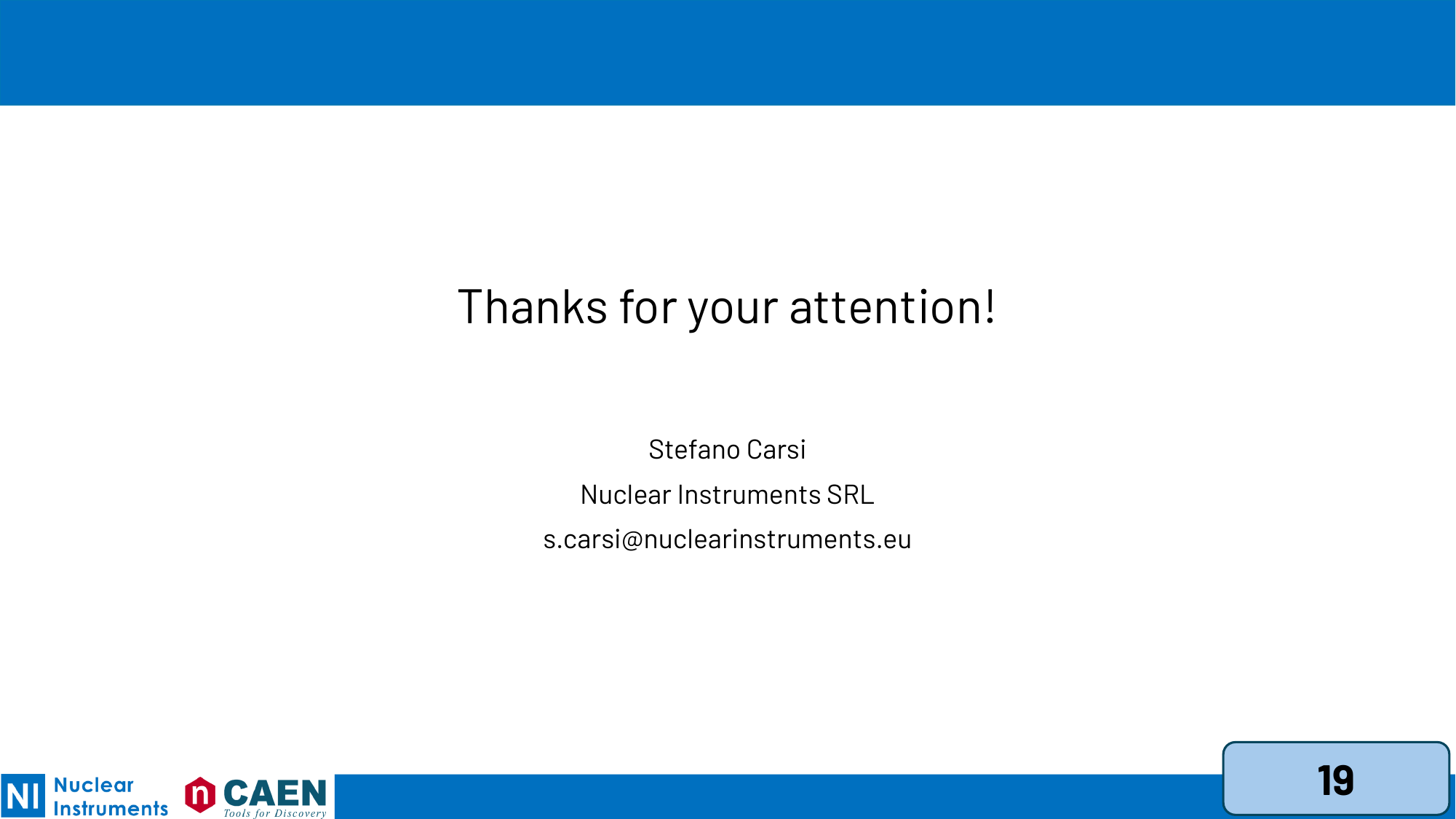

#
Thanks for your attention!
Stefano Carsi
Nuclear Instruments SRL
s.carsi@nuclearinstruments.eu
19